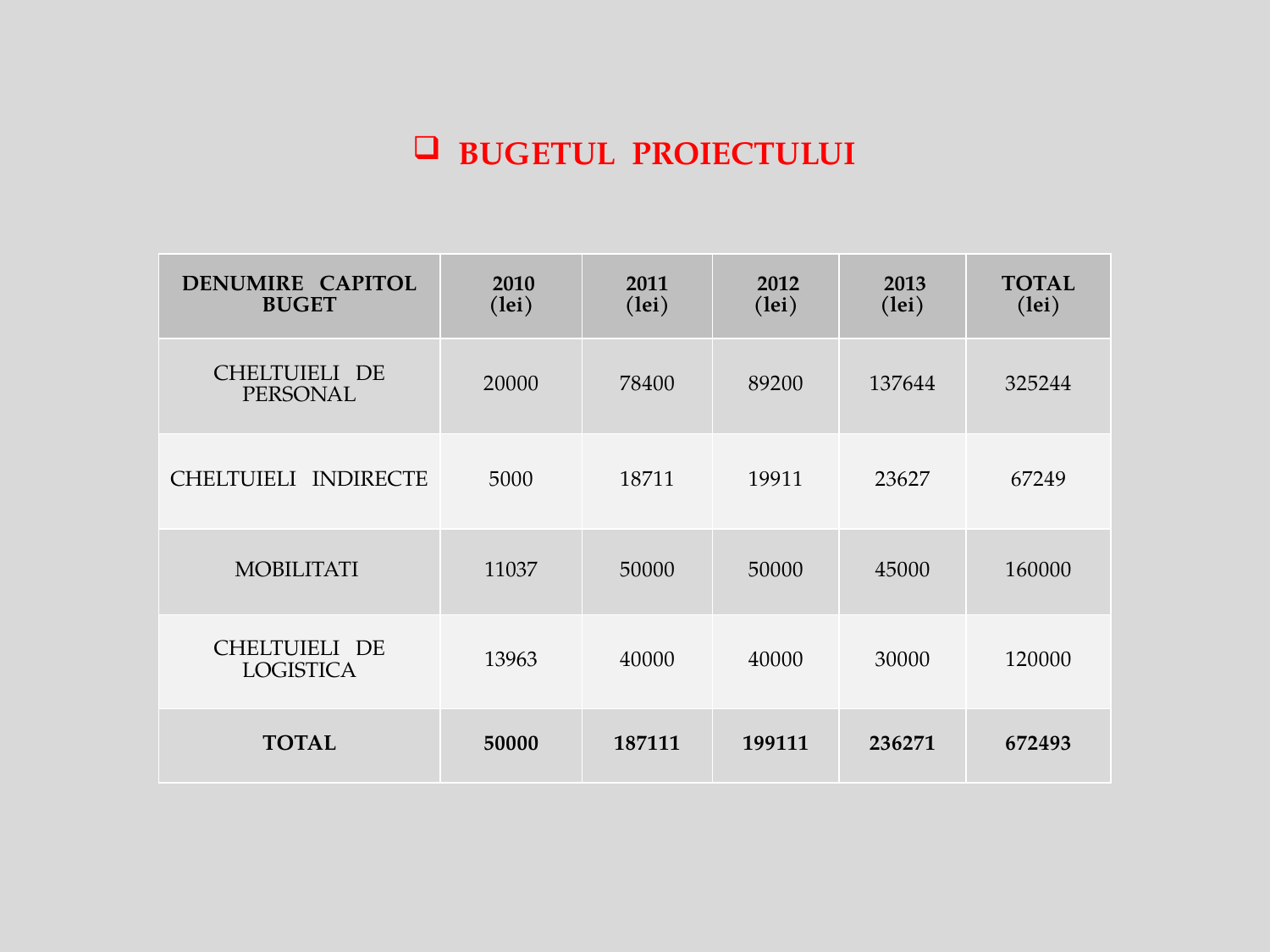

BUGETUL  PROIECTULUI
| DENUMIRE CAPITOL BUGET | 2010 (lei) | 2011 (lei) | 2012 (lei) | 2013 (lei) | TOTAL (lei) |
| --- | --- | --- | --- | --- | --- |
| CHELTUIELI DE PERSONAL | 20000 | 78400 | 89200 | 137644 | 325244 |
| CHELTUIELI INDIRECTE | 5000 | 18711 | 19911 | 23627 | 67249 |
| MOBILITATI | 11037 | 50000 | 50000 | 45000 | 160000 |
| CHELTUIELI DE LOGISTICA | 13963 | 40000 | 40000 | 30000 | 120000 |
| TOTAL | 50000 | 187111 | 199111 | 236271 | 672493 |